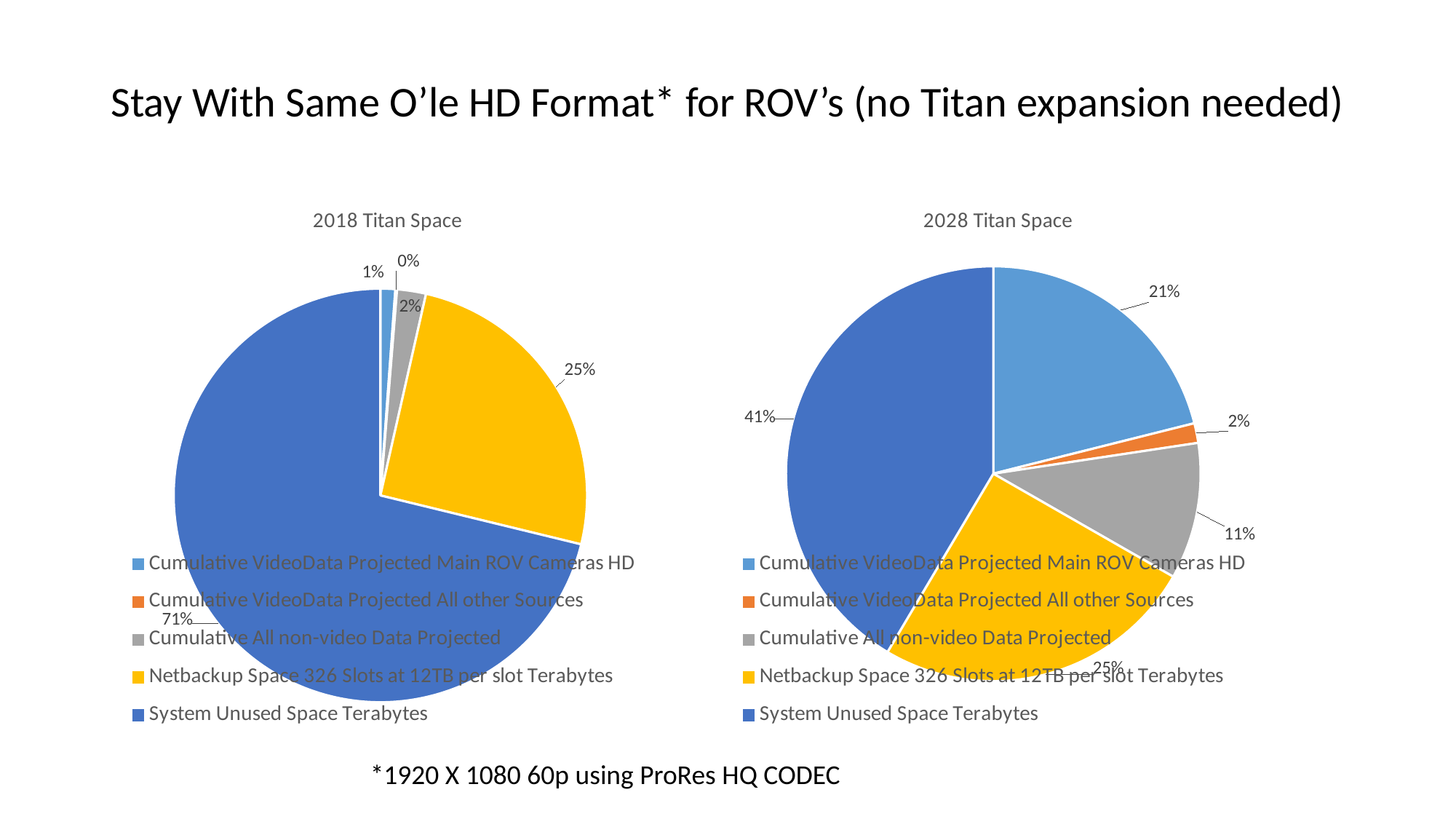

# Stay With Same O’le HD Format* for ROV’s (no Titan expansion needed)

### Chart: 2018 Titan Space

| Category |  |
|---|---|
| Cumulative VideoData Projected Main ROV Cameras HD | 180.0 |
| Cumulative VideoData Projected All other Sources | 20.0 |
| Cumulative All non-video Data Projected | 350.0 |
| Netbackup Space 326 Slots at 12TB per slot Terabytes | 3912.0 |
| System Unused Space Terabytes | 11030.0 |

### Chart: 2028 Titan Space

| Category |  |
|---|---|
| Cumulative VideoData Projected Main ROV Cameras HD | 3267.0 |
| Cumulative VideoData Projected All other Sources | 237.8 |
| Cumulative All non-video Data Projected | 1650.0 |
| Netbackup Space 326 Slots at 12TB per slot Terabytes | 3912.0 |
| System Unused Space Terabytes | 6425.200000000001 |
*1920 X 1080 60p using ProRes HQ CODEC